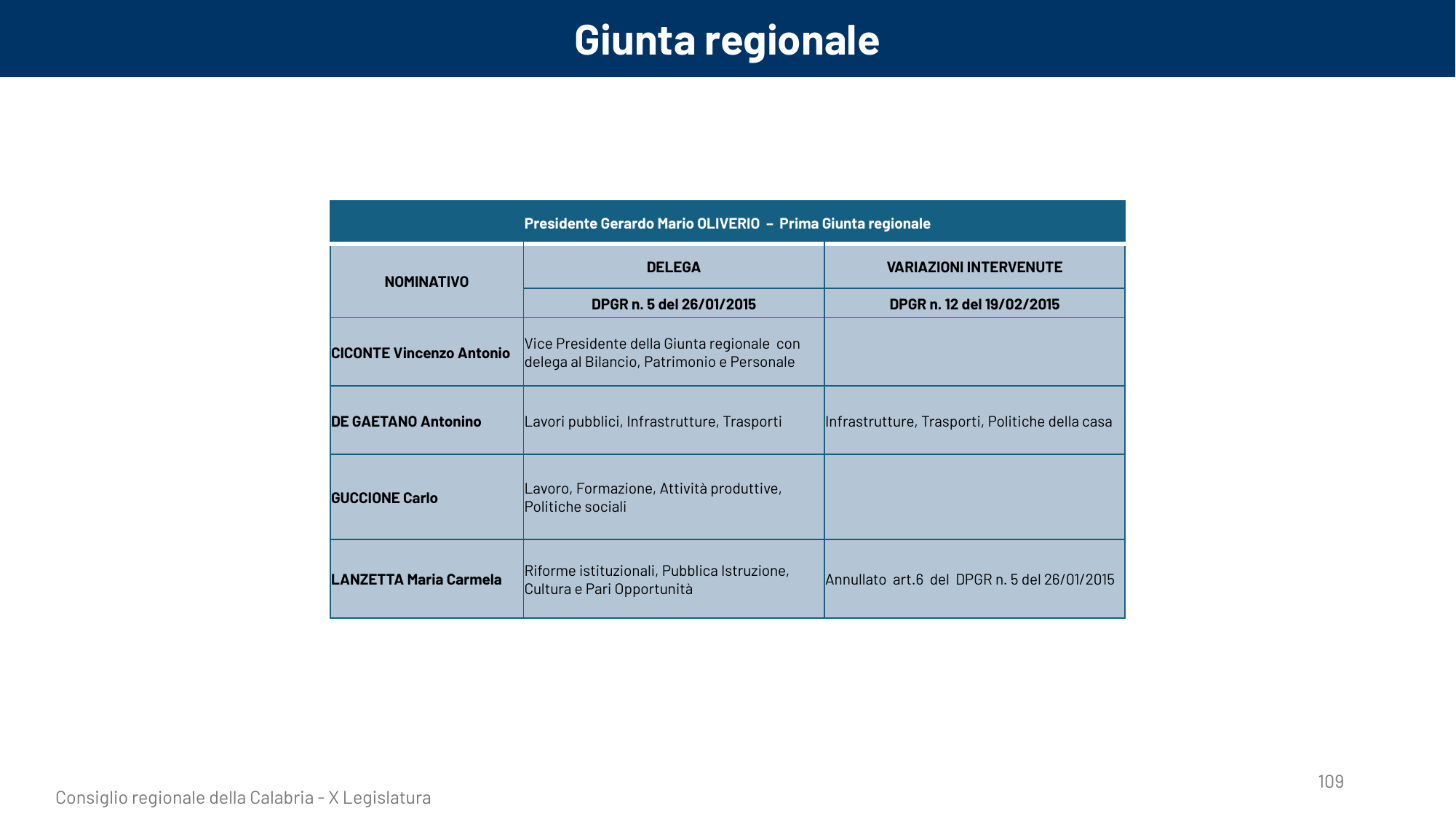

Giunta regionale
| Presidente Gerardo Mario OLIVERIO – Prima Giunta regionale |  |  |
| --- | --- | --- |
| NOMINATIVO | DELEGA | VARIAZIONI INTERVENUTE |
|  | DPGR n. 5 del 26/01/2015 | DPGR n. 12 del 19/02/2015 |
| CICONTE Vincenzo Antonio | Vice Presidente della Giunta regionale con delega al Bilancio, Patrimonio e Personale |  |
| DE GAETANO Antonino | Lavori pubblici, Infrastrutture, Trasporti | Infrastrutture, Trasporti, Politiche della casa |
| GUCCIONE Carlo | Lavoro, Formazione, Attività produttive, Politiche sociali |  |
| LANZETTA Maria Carmela | Riforme istituzionali, Pubblica Istruzione, Cultura e Pari Opportunità | Annullato art.6 del DPGR n. 5 del 26/01/2015 |
109
Consiglio regionale della Calabria - X Legislatura